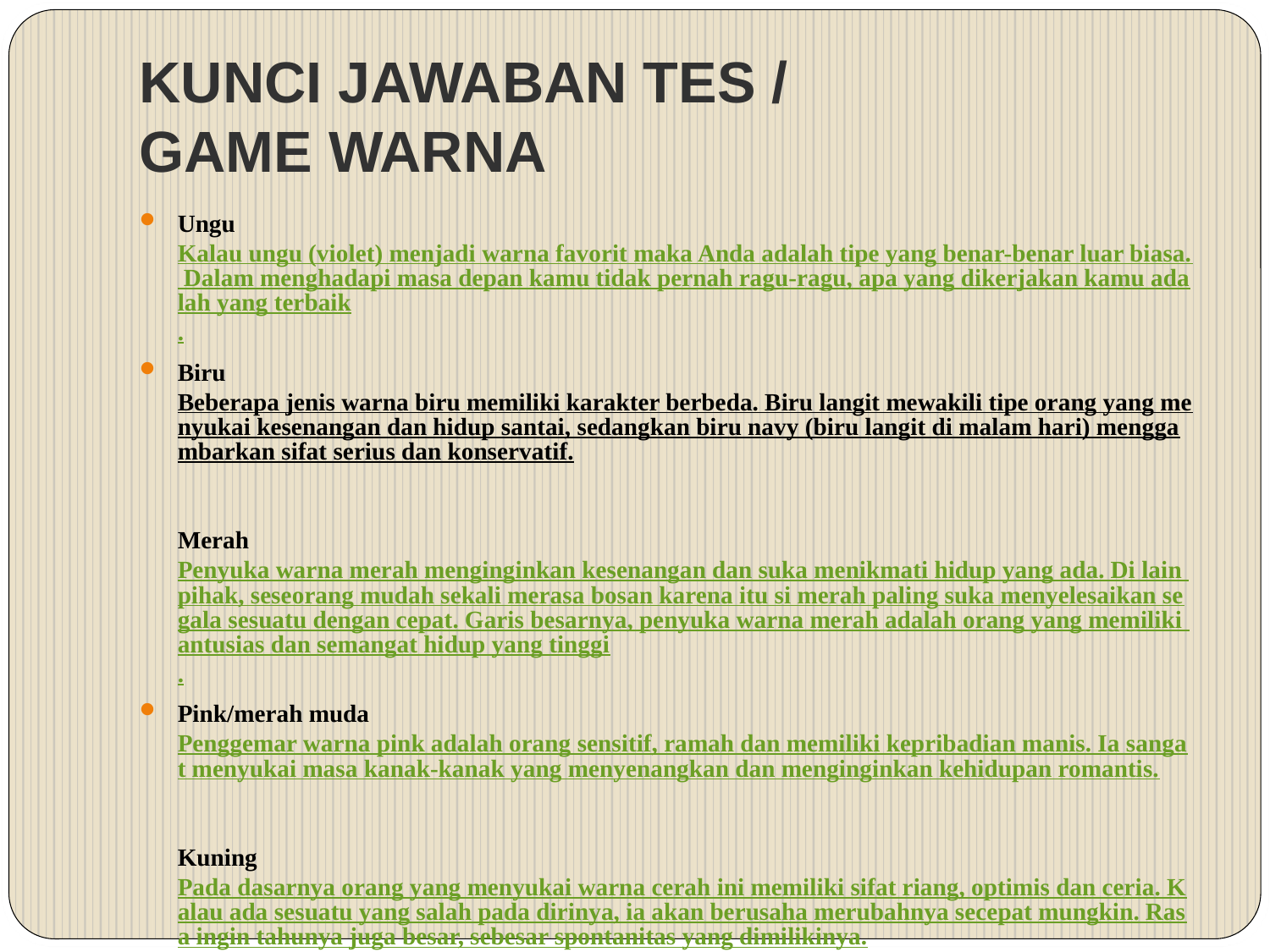

# KUNCI JAWABAN TES / GAME WARNA
Ungu
Kalau ungu (violet) menjadi warna favorit maka Anda adalah tipe yang benar-benar luar biasa. Dalam menghadapi masa depan kamu tidak pernah ragu-ragu, apa yang dikerjakan kamu adalah yang terbaik.
Biru
Beberapa jenis warna biru memiliki karakter berbeda. Biru langit mewakili tipe orang yang menyukai kesenangan dan hidup santai, sedangkan biru navy (biru langit di malam hari) menggambarkan sifat serius dan konservatif.
Merah
Penyuka warna merah menginginkan kesenangan dan suka menikmati hidup yang ada. Di lain pihak, seseorang mudah sekali merasa bosan karena itu si merah paling suka menyelesaikan segala sesuatu dengan cepat. Garis besarnya, penyuka warna merah adalah orang yang memiliki antusias dan semangat hidup yang tinggi.
Pink/merah muda
Penggemar warna pink adalah orang sensitif, ramah dan memiliki kepribadian manis. Ia sangat menyukai masa kanak-kanak yang menyenangkan dan menginginkan kehidupan romantis.
Kuning
Pada dasarnya orang yang menyukai warna cerah ini memiliki sifat riang, optimis dan ceria. Kalau ada sesuatu yang salah pada dirinya, ia akan berusaha merubahnya secepat mungkin. Rasa ingin tahunya juga besar, sebesar spontanitas yang dimilikinya.